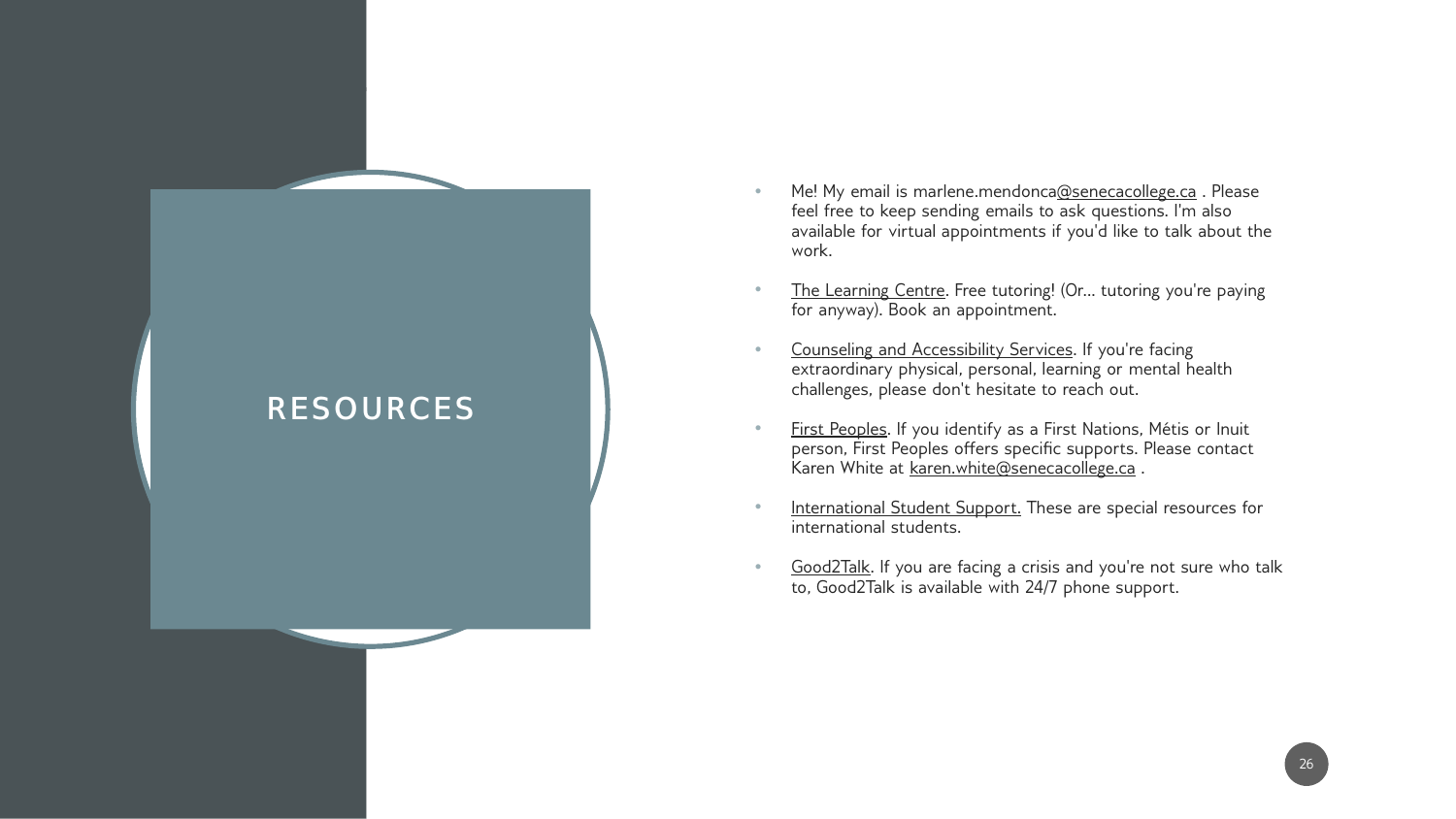

Me! My email is marlene.mendonca@senecacollege.ca . Please feel free to keep sending emails to ask questions. I'm also available for virtual appointments if you'd like to talk about the work.
The Learning Centre. Free tutoring! (Or... tutoring you're paying for anyway). Book an appointment.
Counseling and Accessibility Services. If you're facing extraordinary physical, personal, learning or mental health challenges, please don't hesitate to reach out.
First Peoples. If you identify as a First Nations, Métis or Inuit person, First Peoples offers specific supports. Please contact Karen White at karen.white@senecacollege.ca .
International Student Support. These are special resources for international students.
Good2Talk. If you are facing a crisis and you're not sure who talk to, Good2Talk is available with 24/7 phone support.

# Resources
26